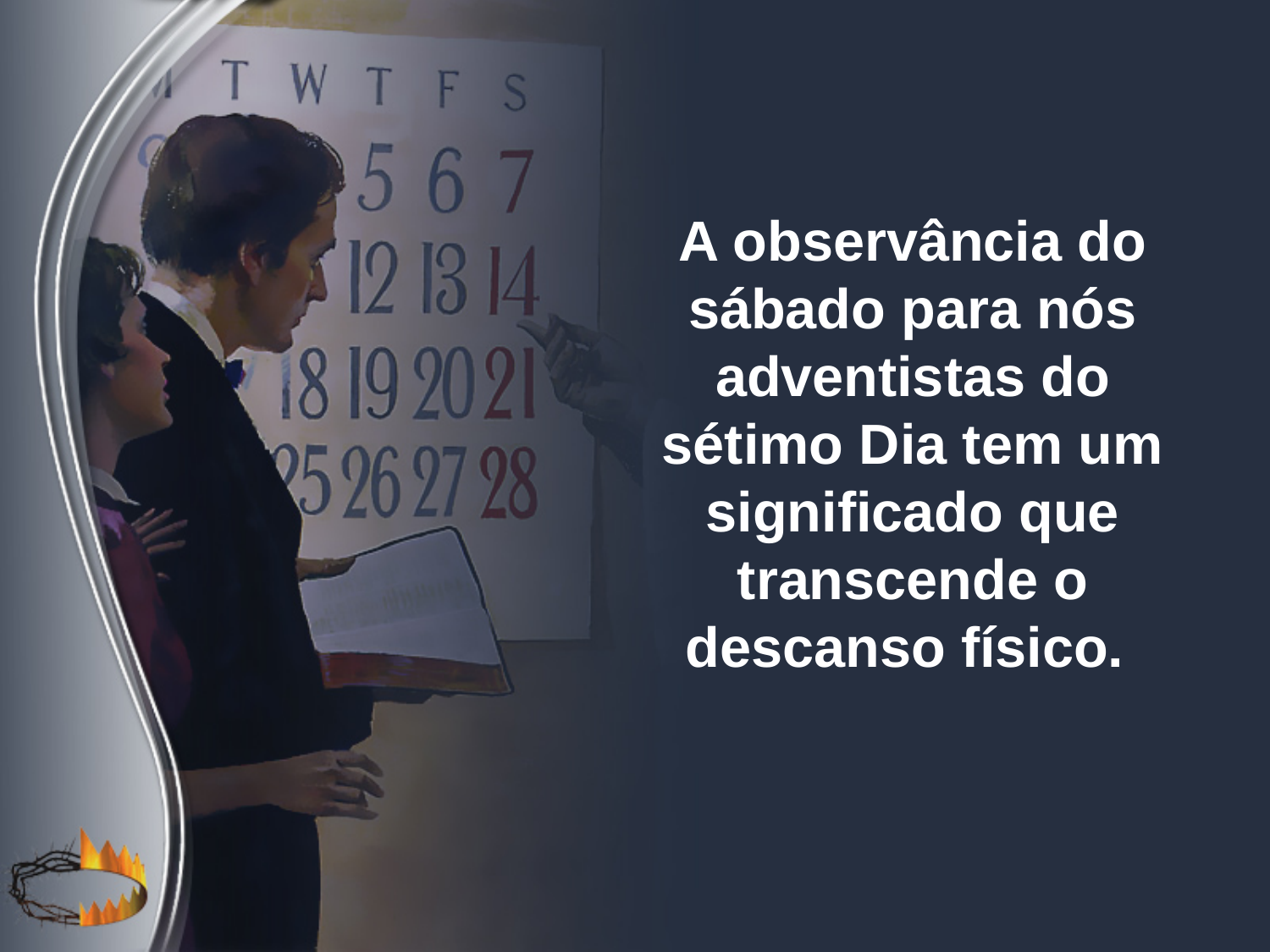

A observância do sábado para nós adventistas do sétimo Dia tem um significado que transcende o descanso físico.